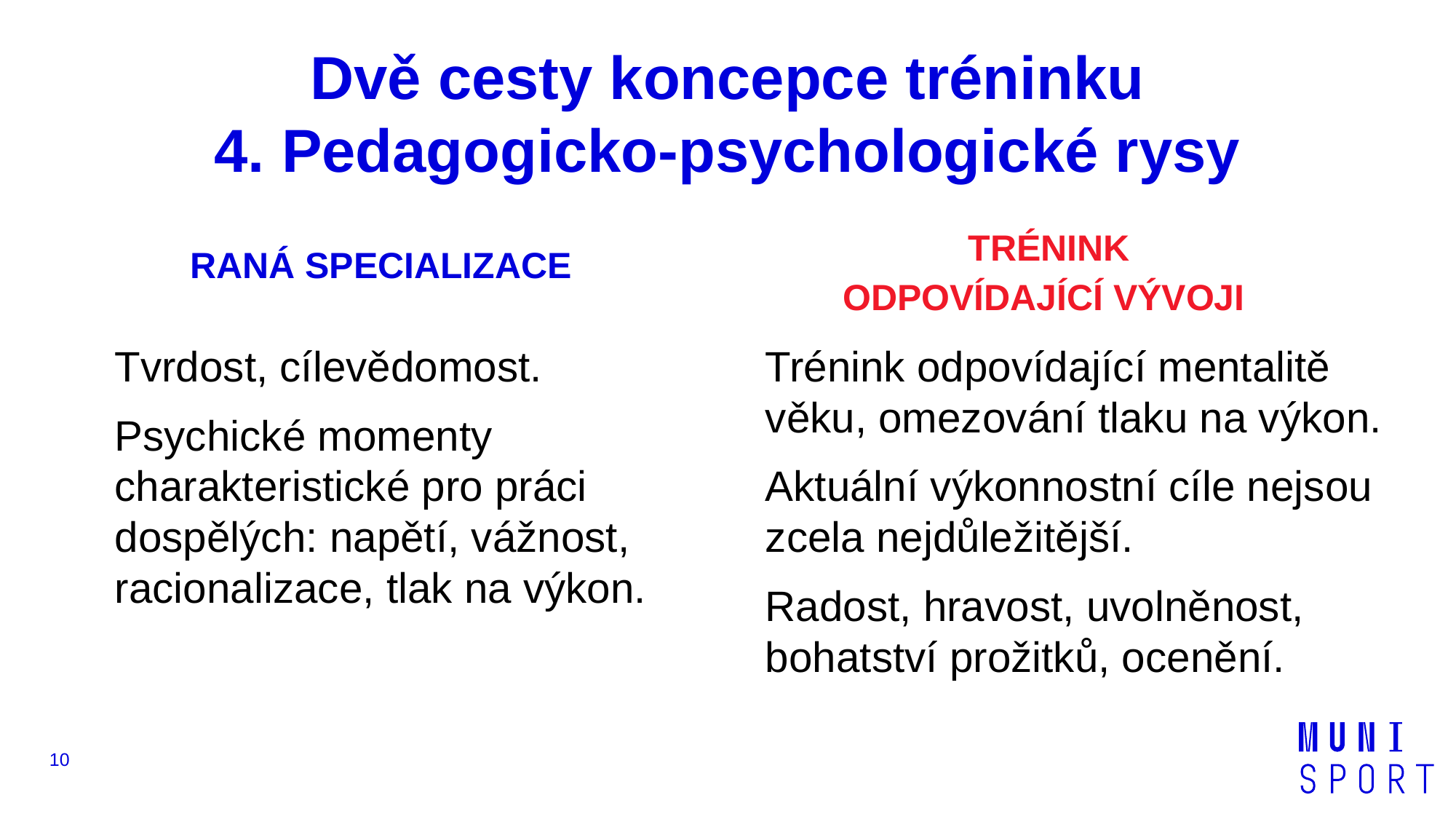

Dvě cesty koncepce tréninku
4. Pedagogicko-psychologické rysy
TRÉNINK
ODPOVÍDAJÍCÍ VÝVOJI
RANÁ SPECIALIZACE
Trénink odpovídající mentalitě věku, omezování tlaku na výkon.
Aktuální výkonnostní cíle nejsou zcela nejdůležitější.
Radost, hravost, uvolněnost, bohatství prožitků, ocenění.
Tvrdost, cílevědomost.
Psychické momenty charakteristické pro práci dospělých: napětí, vážnost, racionalizace, tlak na výkon.
10